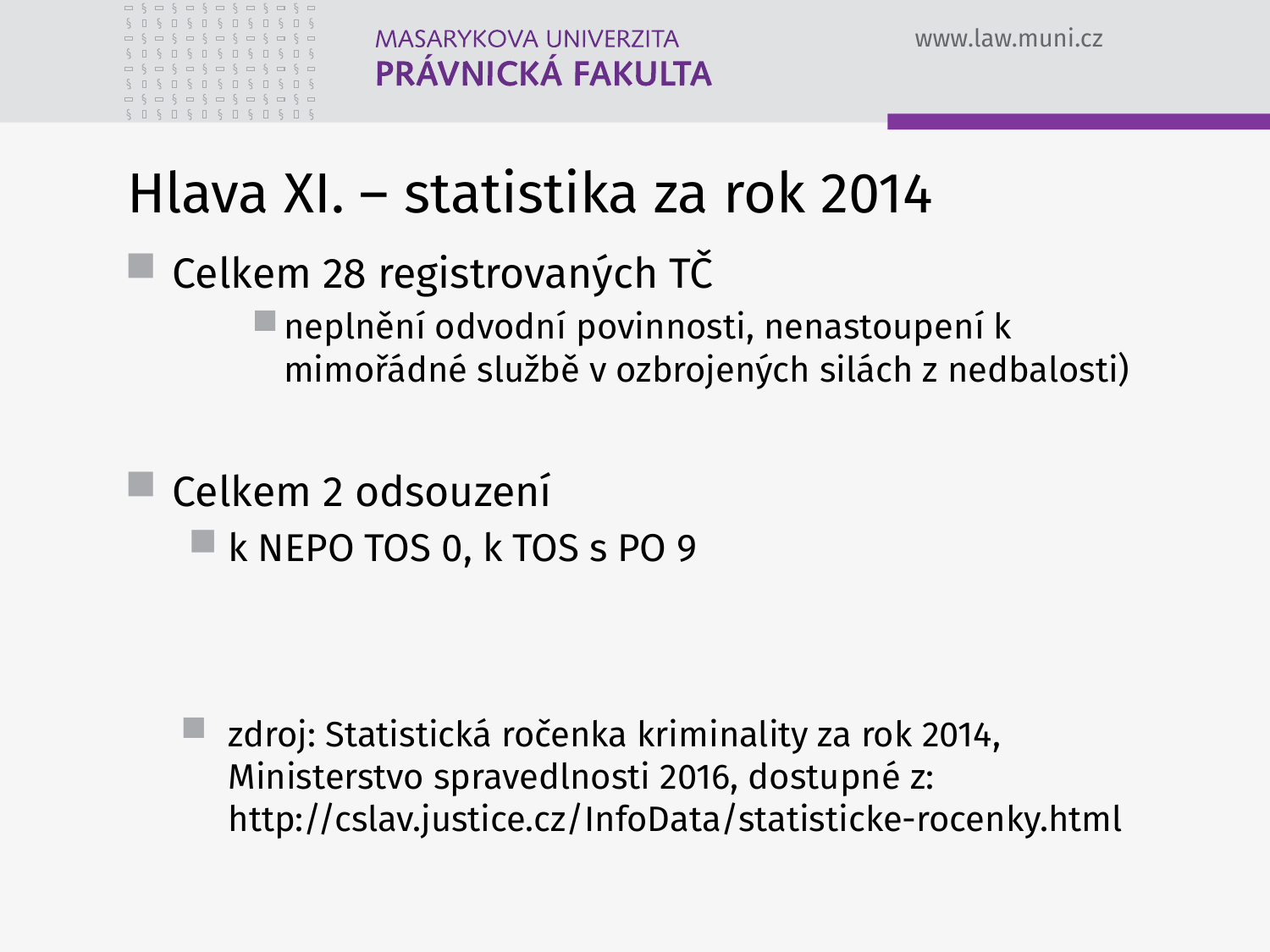

# Hlava XI. – statistika za rok 2014
Celkem 28 registrovaných TČ
neplnění odvodní povinnosti, nenastoupení k mimořádné službě v ozbrojených silách z nedbalosti)

Celkem 2 odsouzení
k NEPO TOS 0, k TOS s PO 9

zdroj: Statistická ročenka kriminality za rok 2014, Ministerstvo spravedlnosti 2016, dostupné z: http://cslav.justice.cz/InfoData/statisticke-rocenky.html